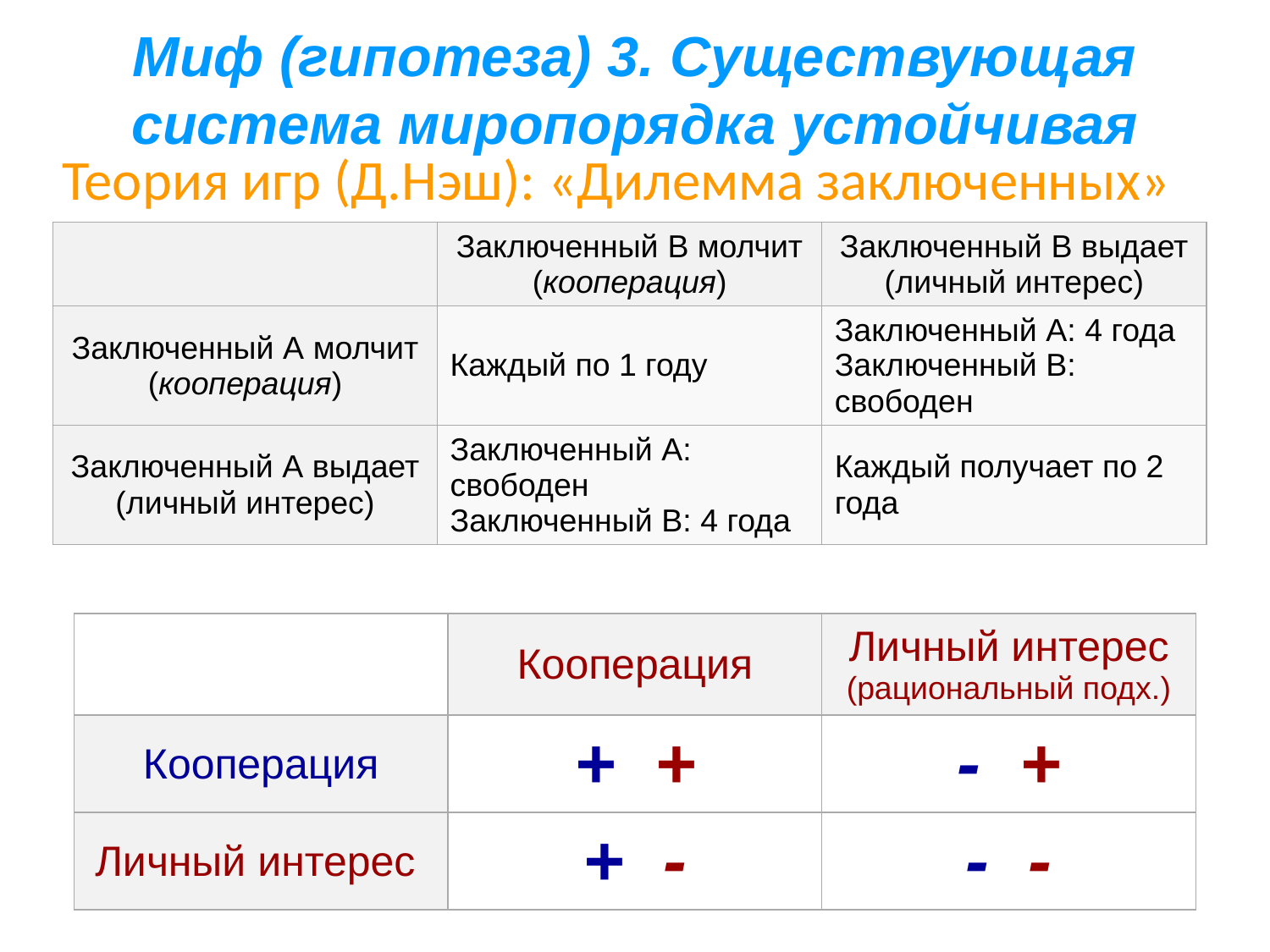

# Миф (гипотеза) 3. Существующая система миропорядка устойчивая
Теория игр (Д.Нэш): «Дилемма заключенных»

|  | Заключенный B молчит (кооперация) | Заключенный B выдает (личный интерес) |
| --- | --- | --- |
| Заключенный А молчит (кооперация) | Каждый по 1 году | Заключенный A: 4 года Заключенный B: свободен |
| Заключенный А выдает (личный интерес) | Заключенный A: свободен Заключенный B: 4 года | Каждый получает по 2 года |

|  | Кооперация | Личный интерес (рациональный подх.) |
| --- | --- | --- |
| Кооперация | + + | -  + |
| Личный интерес | +  - | -  - |